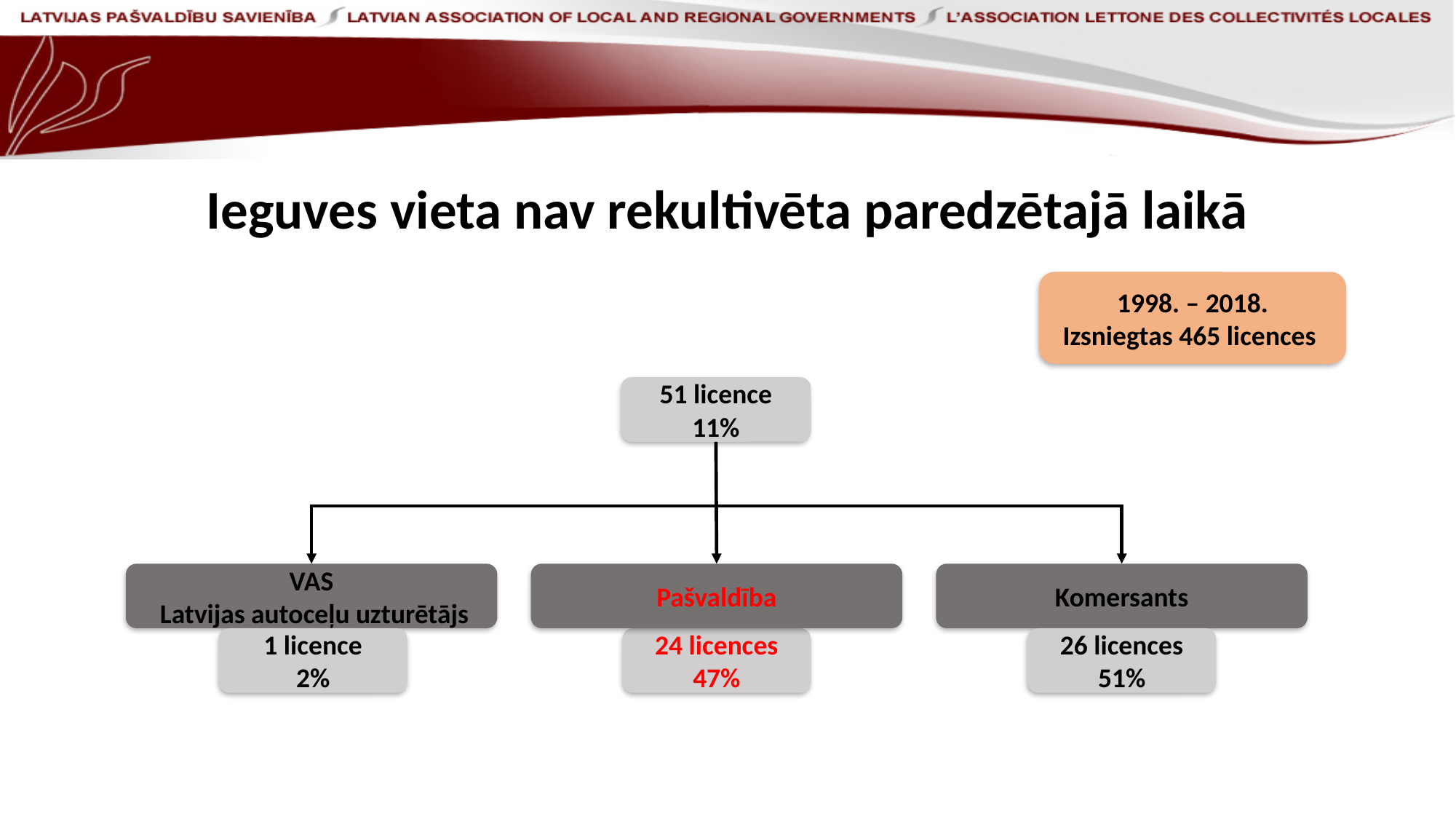

# Ieguves vieta nav rekultivēta paredzētajā laikā
1998. – 2018.
Izsniegtas 465 licences
51 licence
11%
Pašvaldība
Komersants
VAS
 Latvijas autoceļu uzturētājs
26 licences
51%
24 licences
47%
1 licence
2%